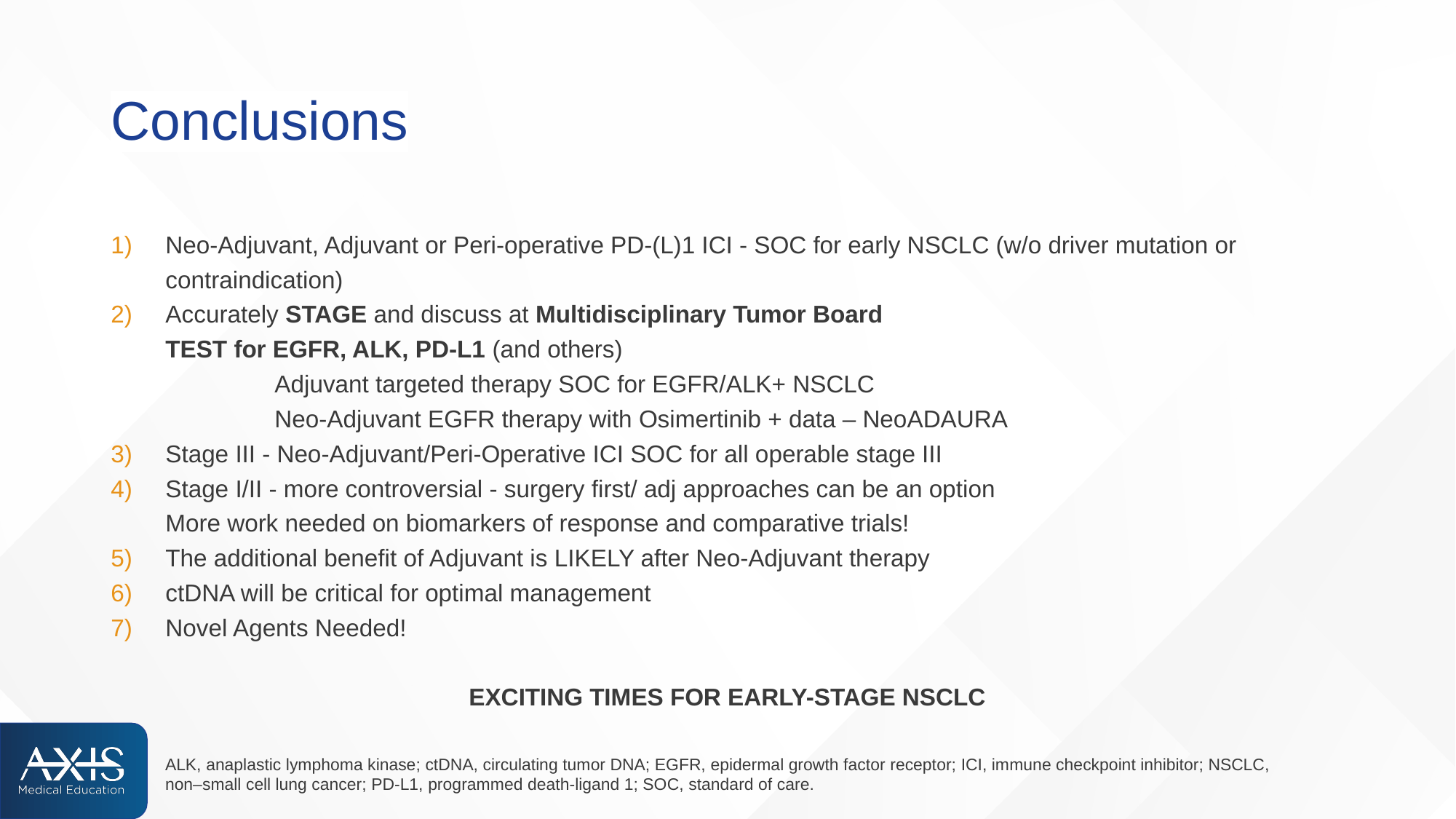

# Conclusions
Neo-Adjuvant, Adjuvant or Peri-operative PD-(L)1 ICI - SOC for early NSCLC (w/o driver mutation or contraindication)
Accurately STAGE and discuss at Multidisciplinary Tumor Board
TEST for EGFR, ALK, PD-L1 (and others)
	Adjuvant targeted therapy SOC for EGFR/ALK+ NSCLC
	Neo-Adjuvant EGFR therapy with Osimertinib + data – NeoADAURA
Stage III - Neo-Adjuvant/Peri-Operative ICI SOC for all operable stage III
Stage I/II - more controversial - surgery first/ adj approaches can be an option
More work needed on biomarkers of response and comparative trials!
The additional benefit of Adjuvant is LIKELY after Neo-Adjuvant therapy
ctDNA will be critical for optimal management
Novel Agents Needed!
EXCITING TIMES FOR EARLY-STAGE NSCLC

ALK, anaplastic lymphoma kinase; ctDNA, circulating tumor DNA; EGFR, epidermal growth factor receptor; ICI, immune checkpoint inhibitor; NSCLC, non–small cell lung cancer; PD-L1, programmed death-ligand 1; SOC, standard of care.